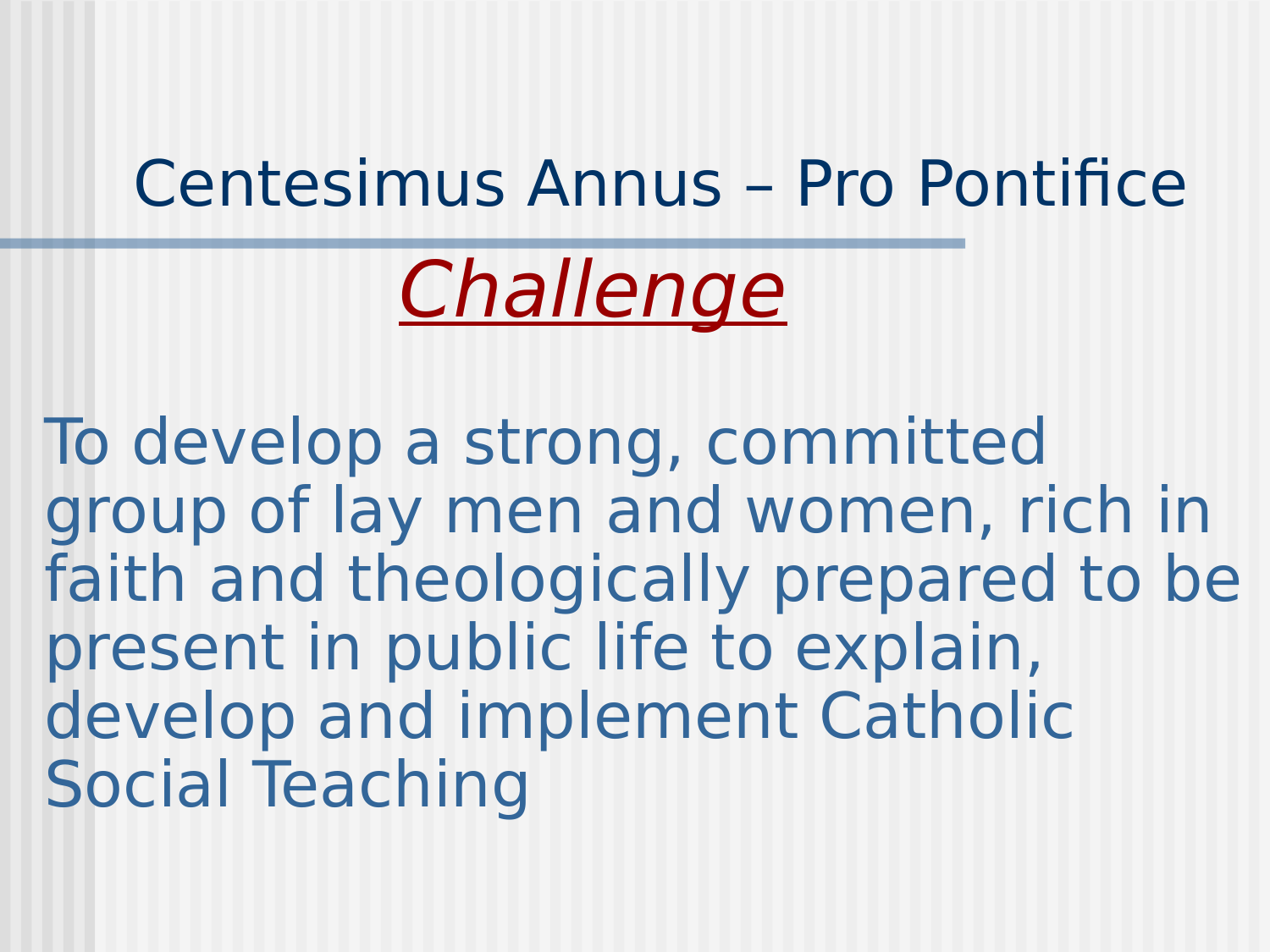

# Centesimus Annus – Pro Pontifice
		     Challenge

To develop a strong, committed group of lay men and women, rich in faith and theologically prepared to be present in public life to explain, develop and implement Catholic Social Teaching